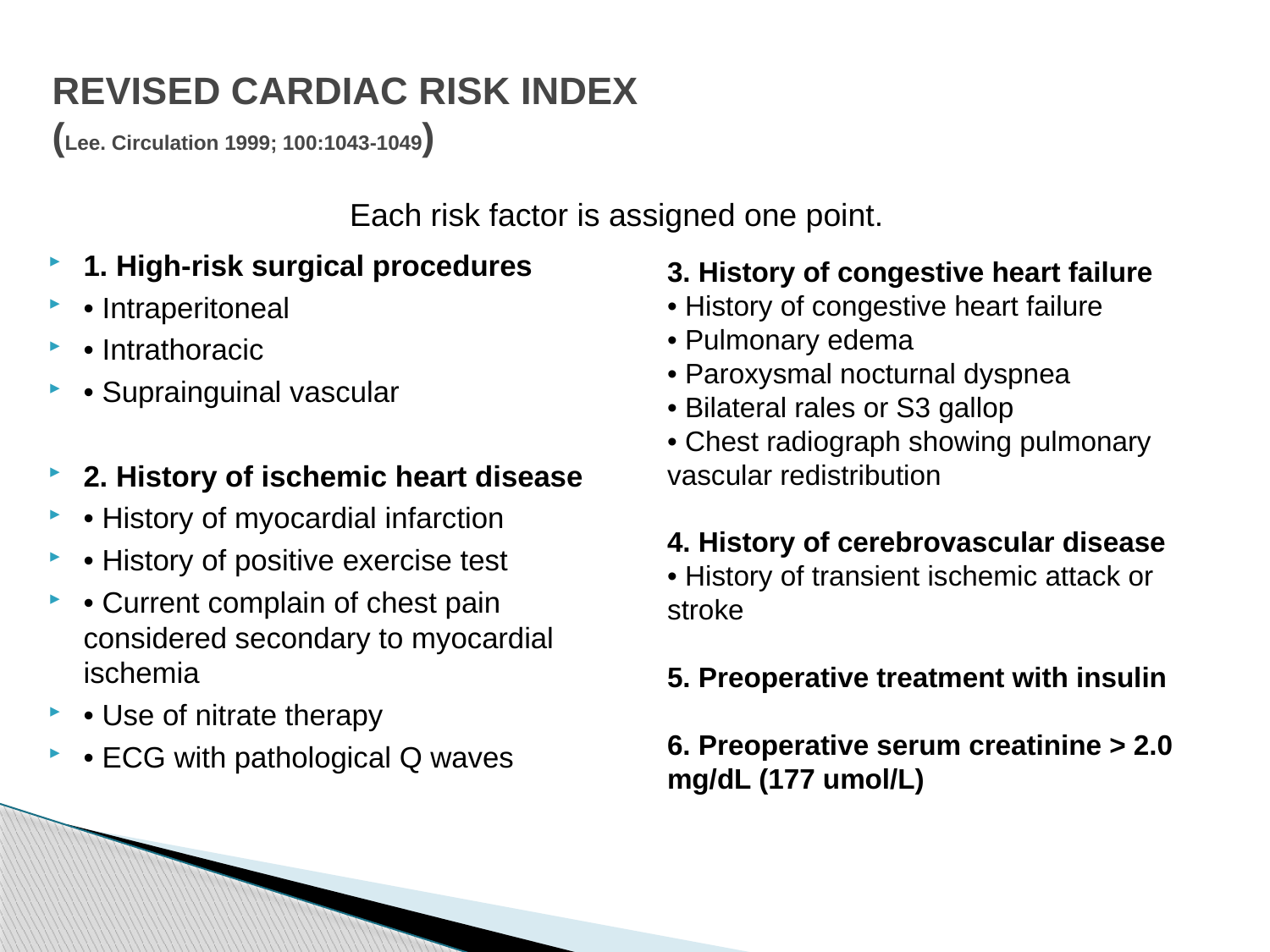

# REVISED CARDIAC RISK INDEX (Lee. Circulation 1999; 100:1043-1049)
Each risk factor is assigned one point.

1. High-risk surgical procedures
• Intraperitoneal
• Intrathoracic
• Suprainguinal vascular

2. History of ischemic heart disease
• History of myocardial infarction
• History of positive exercise test
• Current complain of chest pain considered secondary to myocardial ischemia
• Use of nitrate therapy
• ECG with pathological Q waves

3. History of congestive heart failure
• History of congestive heart failure
• Pulmonary edema
• Paroxysmal nocturnal dyspnea
• Bilateral rales or S3 gallop
• Chest radiograph showing pulmonary vascular redistribution

4. History of cerebrovascular disease
• History of transient ischemic attack or stroke

5. Preoperative treatment with insulin

6. Preoperative serum creatinine > 2.0 mg/dL (177 umol/L)